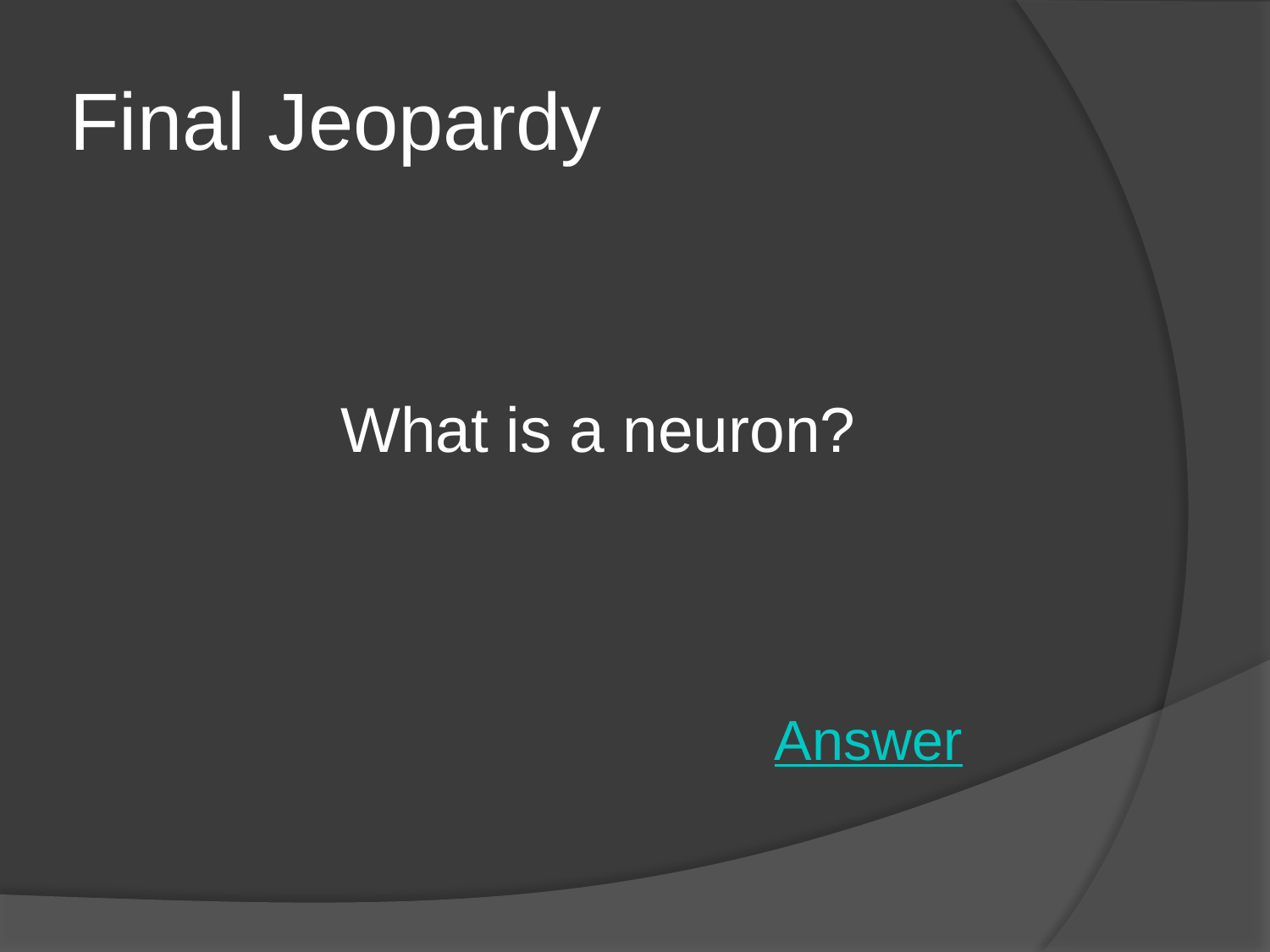

# Final Jeopardy
What is a neuron?
Answer